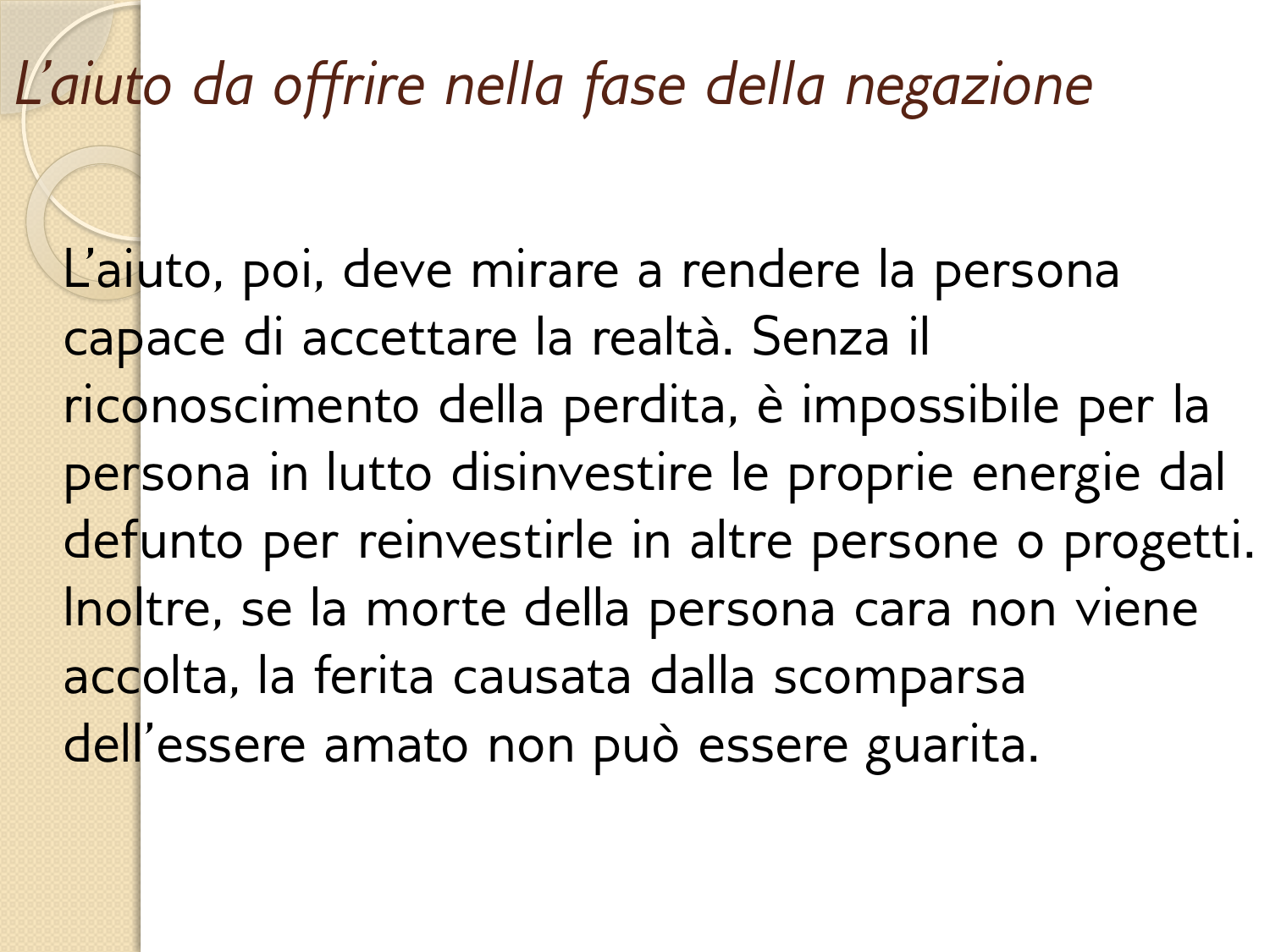

# L’aiuto da offrire nella fase della negazione

L’aiuto, poi, deve mirare a rendere la persona capace di accettare la realtà. Senza il riconoscimento della perdita, è impossibile per la persona in lutto disinvestire le proprie energie dal defunto per reinvestirle in altre persone o progetti. Inoltre, se la morte della persona cara non viene accolta, la ferita causata dalla scomparsa dell’essere amato non può essere guarita.